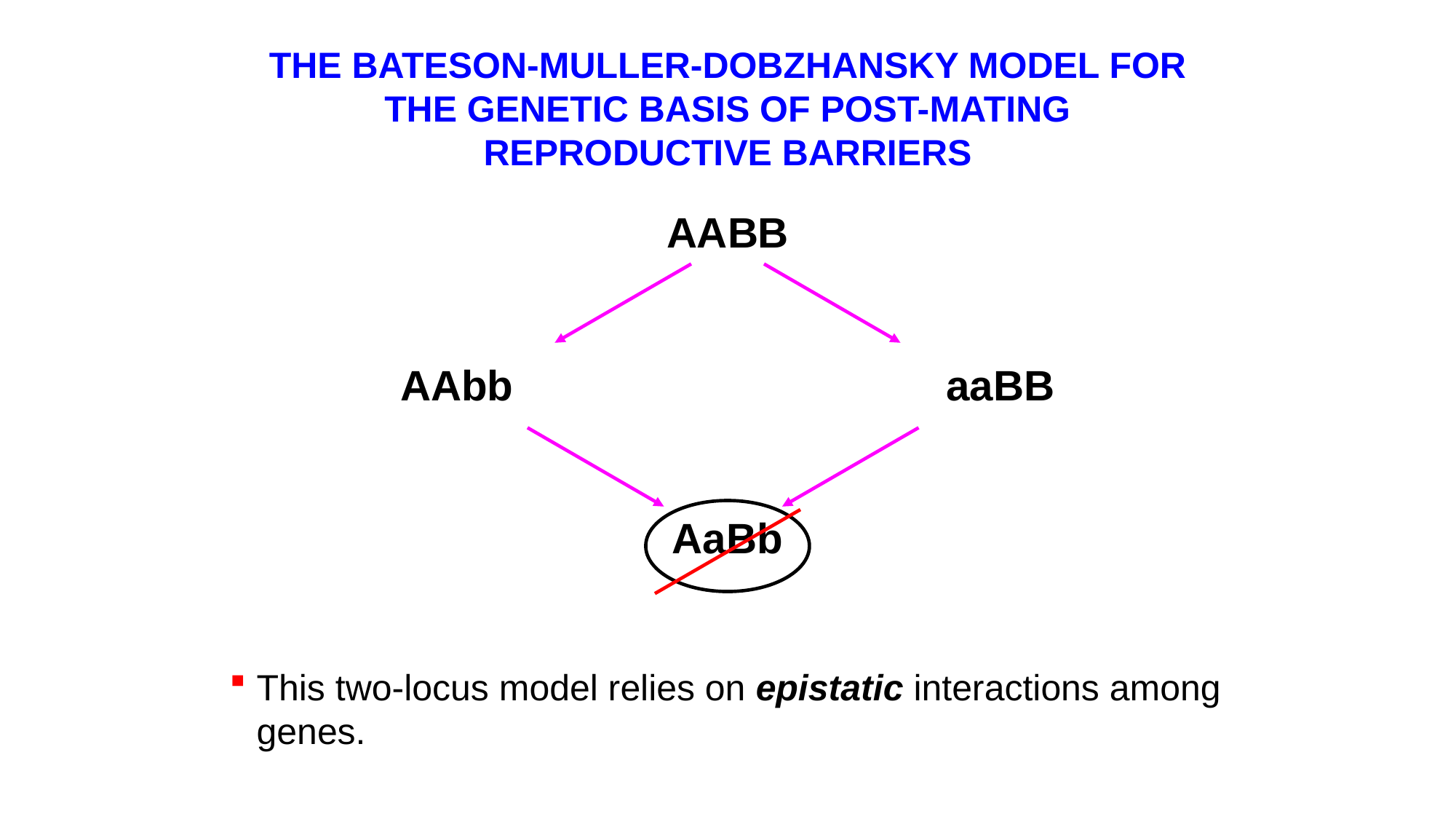

THE BATESON-MULLER-DOBZHANSKY MODEL FOR THE GENETIC BASIS OF POST-MATING REPRODUCTIVE BARRIERS
AABB

AAbb				aaBB

AaBb

This two-locus model relies on epistatic interactions among genes.